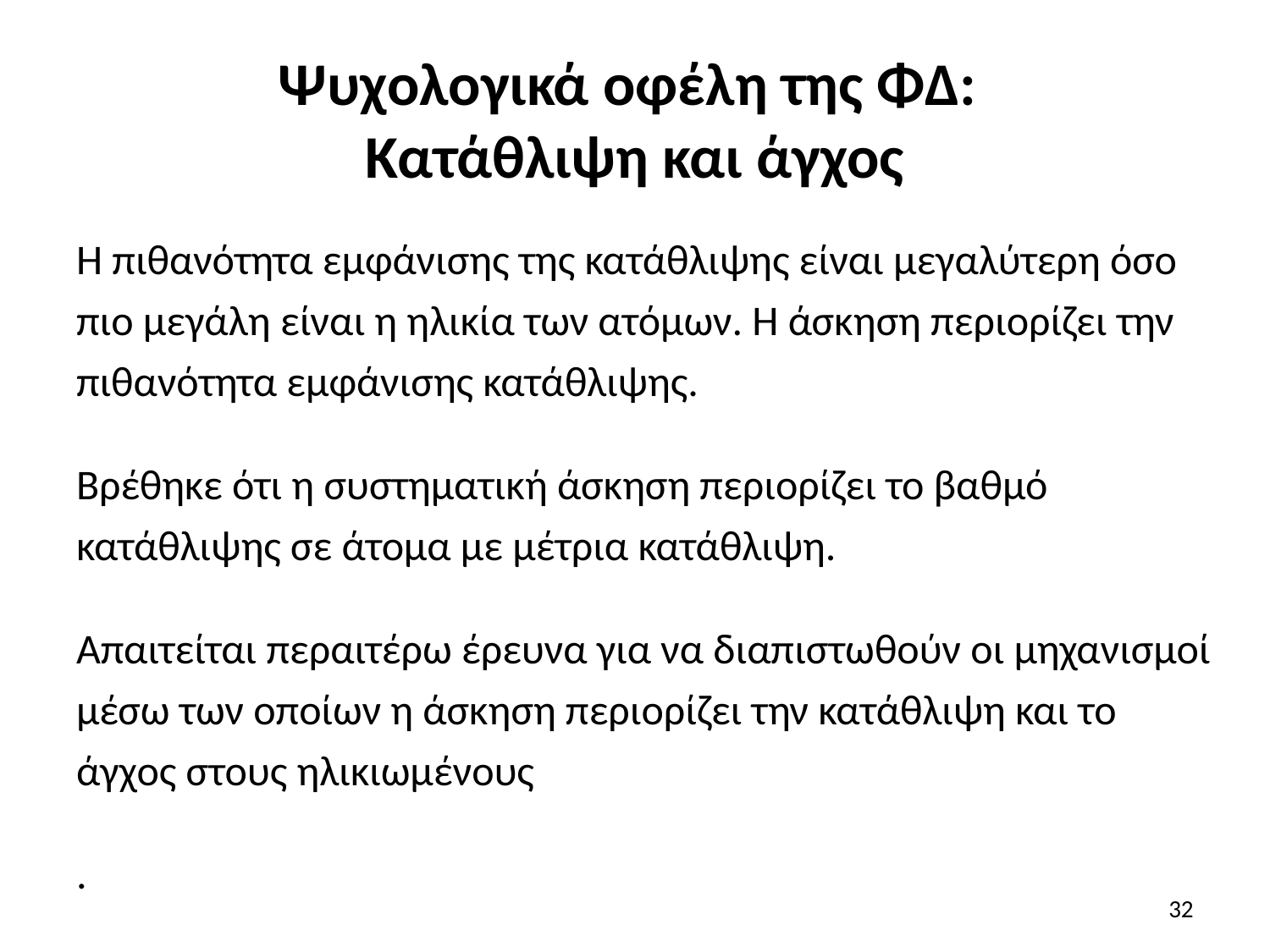

# Ψυχολογικά οφέλη της ΦΔ: Κατάθλιψη και άγχος
Η πιθανότητα εμφάνισης της κατάθλιψης είναι μεγαλύτερη όσο πιο μεγάλη είναι η ηλικία των ατόμων. Η άσκηση περιορίζει την πιθανότητα εμφάνισης κατάθλιψης.
Βρέθηκε ότι η συστηματική άσκηση περιορίζει το βαθμό κατάθλιψης σε άτομα με μέτρια κατάθλιψη.
Απαιτείται περαιτέρω έρευνα για να διαπιστωθούν οι μηχανισμοί μέσω των οποίων η άσκηση περιορίζει την κατάθλιψη και το άγχος στους ηλικιωμένους
.
32